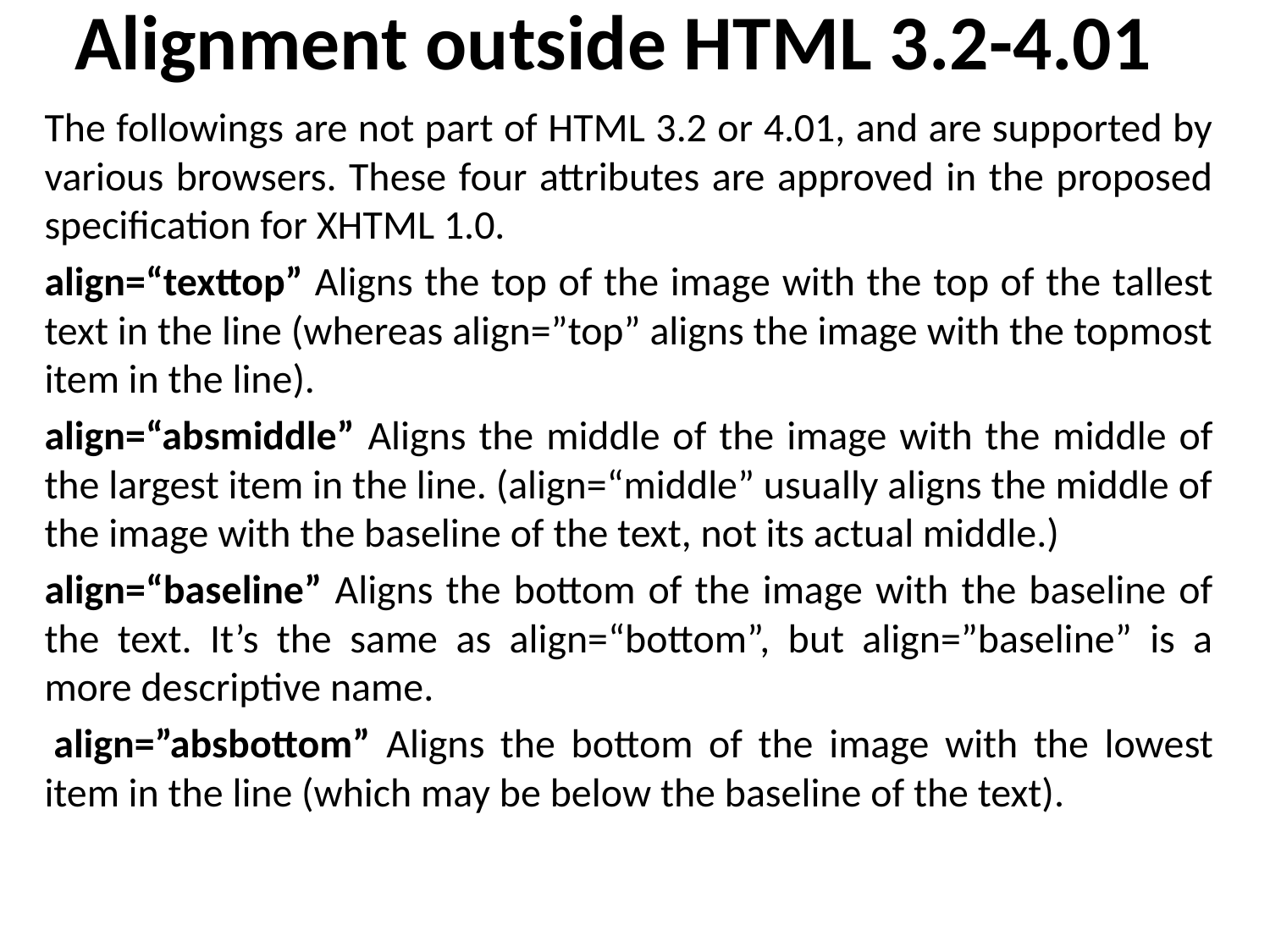

# Alignment outside HTML 3.2-4.01
The followings are not part of HTML 3.2 or 4.01, and are supported by various browsers. These four attributes are approved in the proposed specification for XHTML 1.0.
align=“texttop” Aligns the top of the image with the top of the tallest text in the line (whereas align=”top” aligns the image with the topmost item in the line).
align=“absmiddle” Aligns the middle of the image with the middle of the largest item in the line. (align=“middle” usually aligns the middle of the image with the baseline of the text, not its actual middle.)
align=“baseline” Aligns the bottom of the image with the baseline of the text. It’s the same as align=“bottom”, but align=”baseline” is a more descriptive name.
 align=”absbottom” Aligns the bottom of the image with the lowest item in the line (which may be below the baseline of the text).